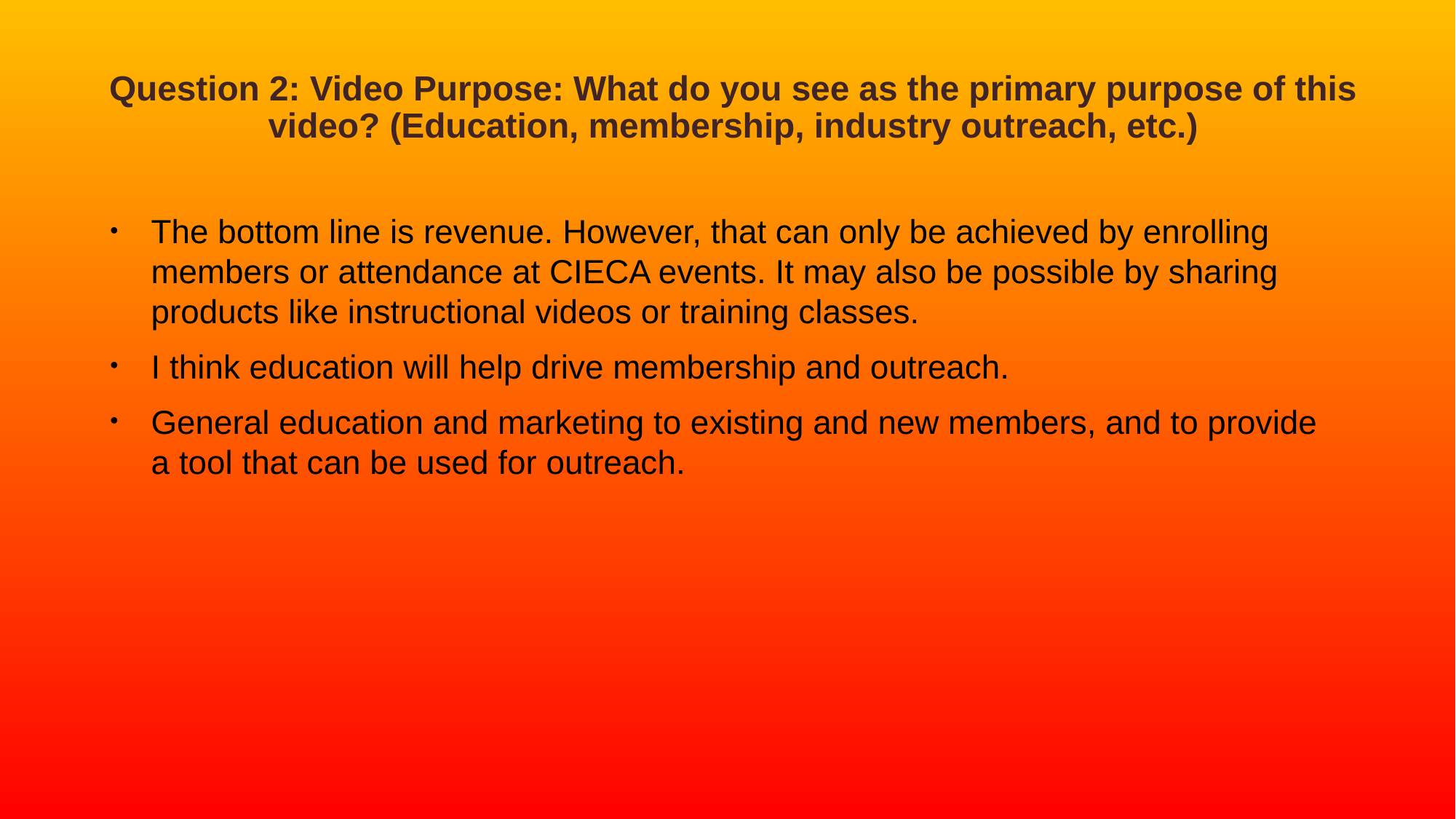

# Question 2: Video Purpose: What do you see as the primary purpose of this video? (Education, membership, industry outreach, etc.)

The bottom line is revenue. However, that can only be achieved by enrolling members or attendance at CIECA events. It may also be possible by sharing products like instructional videos or training classes.
I think education will help drive membership and outreach.
General education and marketing to existing and new members, and to provide a tool that can be used for outreach.